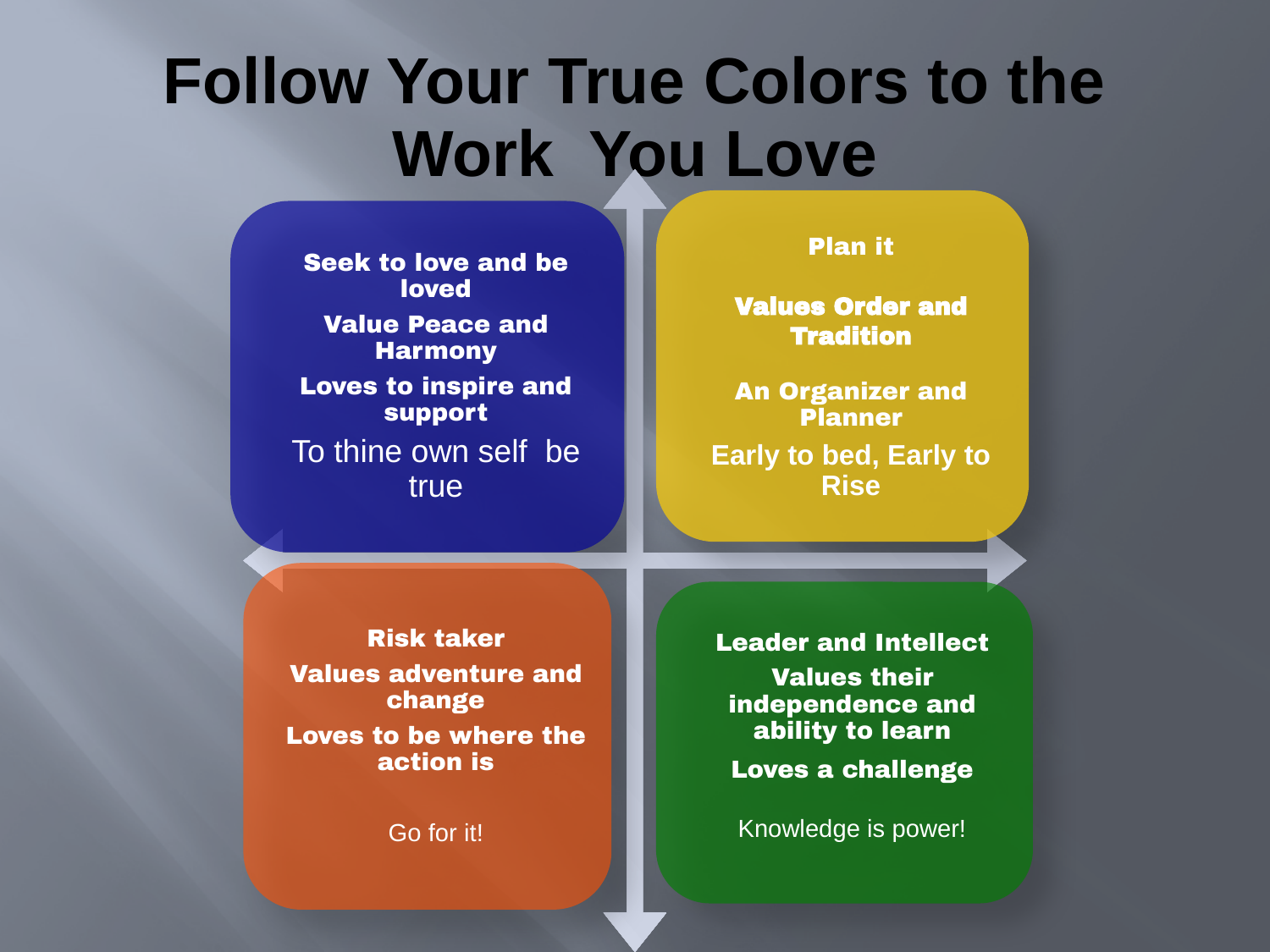

# Follow Your True Colors to the Work  You Love
Seek to love and be loved
Value Peace and Harmony
Loves to inspire and support
To thine own self  be true
Plan it

Values Order and Tradition

An Organizer and Planner
Early to bed, Early to Rise
Risk taker
Values adventure and change
Loves to be where the action is

Go for it!

Leader and Intellect
Values their independence and ability to learn
Loves a challenge

Knowledge is power!